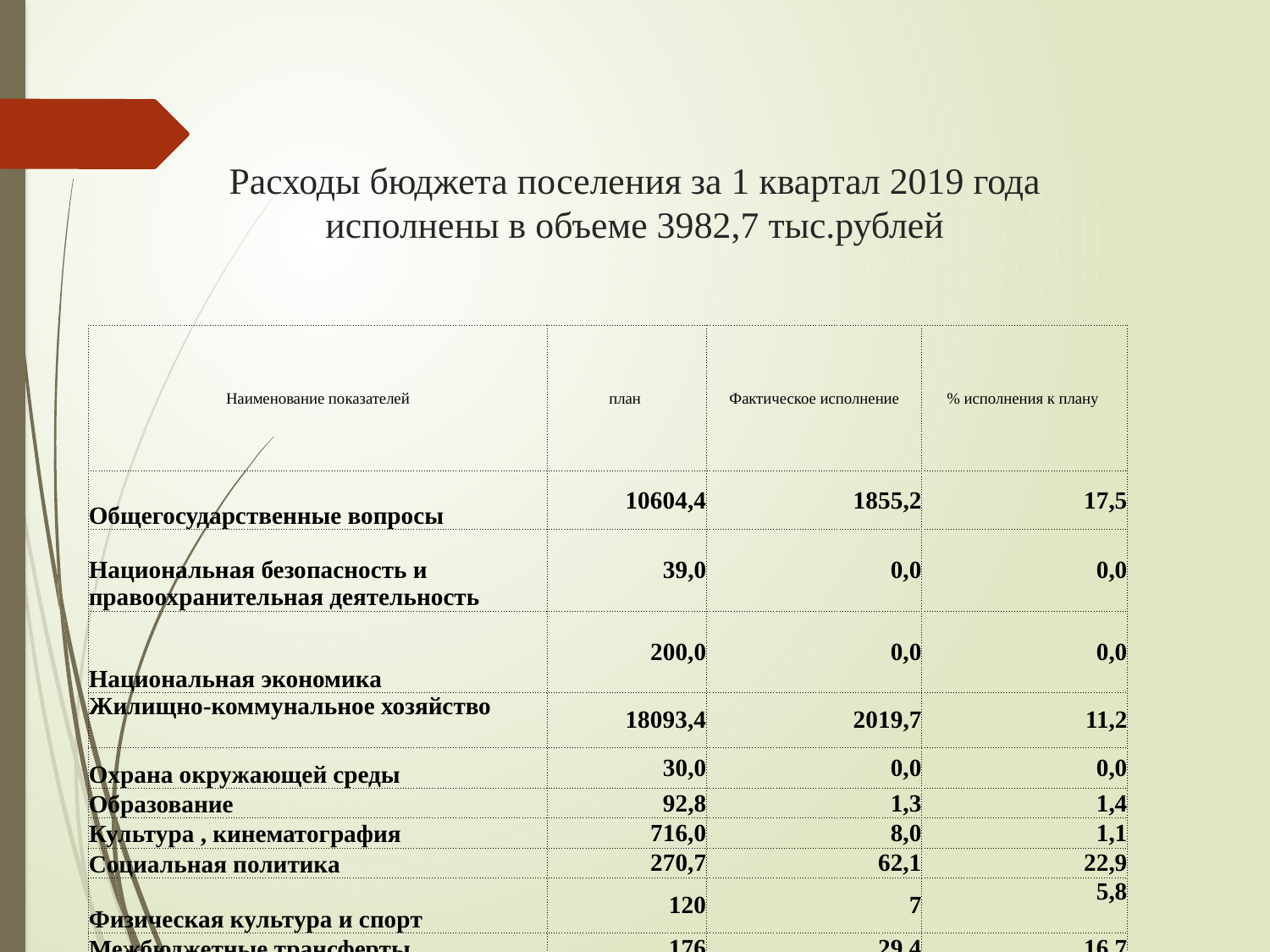

# Расходы бюджета поселения за 1 квартал 2019 года исполнены в объеме 3982,7 тыс.рублей
| Наименование показателей | план | Фактическое исполнение | % исполнения к плану |
| --- | --- | --- | --- |
| Общегосударственные вопросы | 10604,4 | 1855,2 | 17,5 |
| Национальная безопасность и правоохранительная деятельность | 39,0 | 0,0 | 0,0 |
| Национальная экономика | 200,0 | 0,0 | 0,0 |
| Жилищно-коммунальное хозяйство | 18093,4 | 2019,7 | 11,2 |
| Охрана окружающей среды | 30,0 | 0,0 | 0,0 |
| Образование | 92,8 | 1,3 | 1,4 |
| Культура , кинематография | 716,0 | 8,0 | 1,1 |
| Социальная политика | 270,7 | 62,1 | 22,9 |
| Физическая культура и спорт | 120 | 7 | 5,8 |
| Межбюджетные трансферты | 176 | 29,4 | 16,7 |
| ВСЕГО РАСХОДОВ: | 30342,3 | 3982,7 | 13,1 |